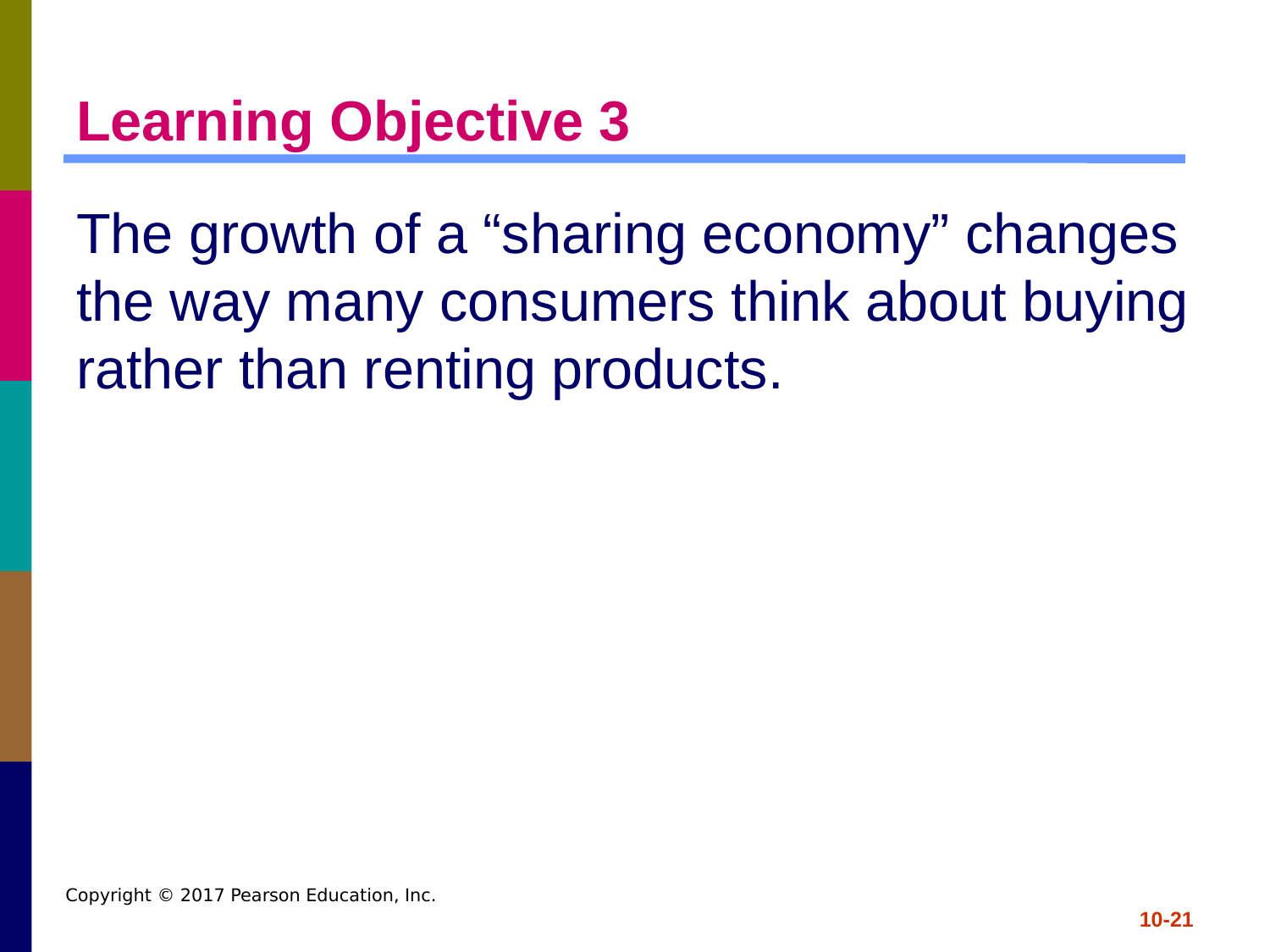

# Learning Objective 3
The growth of a “sharing economy” changes the way many consumers think about buying rather than renting products.
Copyright © 2017 Pearson Education, Inc.
10-21